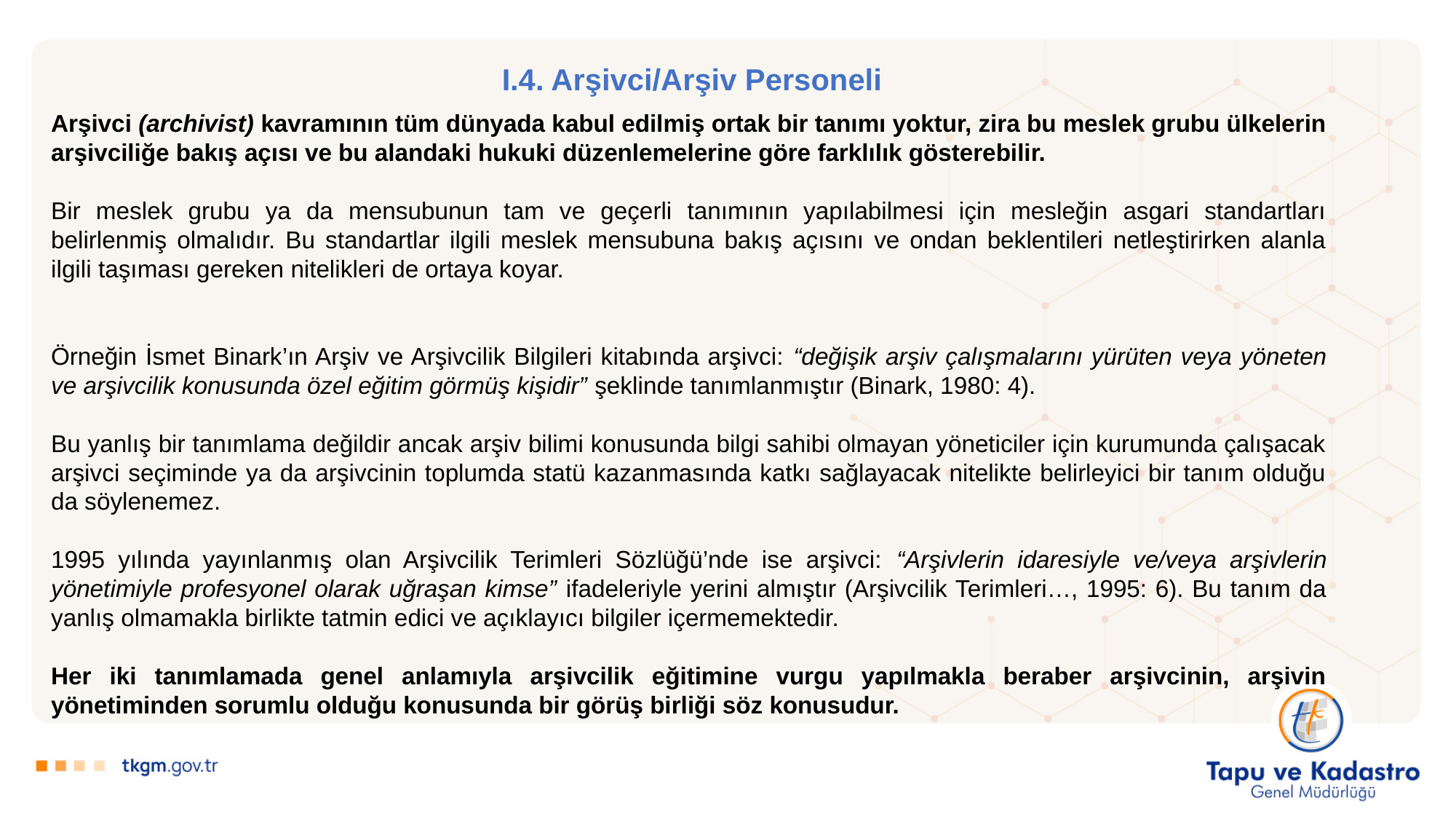

I.4. Arşivci/Arşiv Personeli
Arşivci (archivist) kavramının tüm dünyada kabul edilmiş ortak bir tanımı yoktur, zira bu meslek grubu ülkelerin arşivciliğe bakış açısı ve bu alandaki hukuki düzenlemelerine göre farklılık gösterebilir.

Bir meslek grubu ya da mensubunun tam ve geçerli tanımının yapılabilmesi için mesleğin asgari standartları belirlenmiş olmalıdır. Bu standartlar ilgili meslek mensubuna bakış açısını ve ondan beklentileri netleştirirken alanla ilgili taşıması gereken nitelikleri de ortaya koyar.

Örneğin İsmet Binark’ın Arşiv ve Arşivcilik Bilgileri kitabında arşivci: “değişik arşiv çalışmalarını yürüten veya yöneten ve arşivcilik konusunda özel eğitim görmüş kişidir” şeklinde tanımlanmıştır (Binark, 1980: 4).

Bu yanlış bir tanımlama değildir ancak arşiv bilimi konusunda bilgi sahibi olmayan yöneticiler için kurumunda çalışacak arşivci seçiminde ya da arşivcinin toplumda statü kazanmasında katkı sağlayacak nitelikte belirleyici bir tanım olduğu da söylenemez.

1995 yılında yayınlanmış olan Arşivcilik Terimleri Sözlüğü’nde ise arşivci: “Arşivlerin idaresiyle ve/veya arşivlerin yönetimiyle profesyonel olarak uğraşan kimse” ifadeleriyle yerini almıştır (Arşivcilik Terimleri…, 1995: 6). Bu tanım da yanlış olmamakla birlikte tatmin edici ve açıklayıcı bilgiler içermemektedir.

Her iki tanımlamada genel anlamıyla arşivcilik eğitimine vurgu yapılmakla beraber arşivcinin, arşivin yönetiminden sorumlu olduğu konusunda bir görüş birliği söz konusudur.